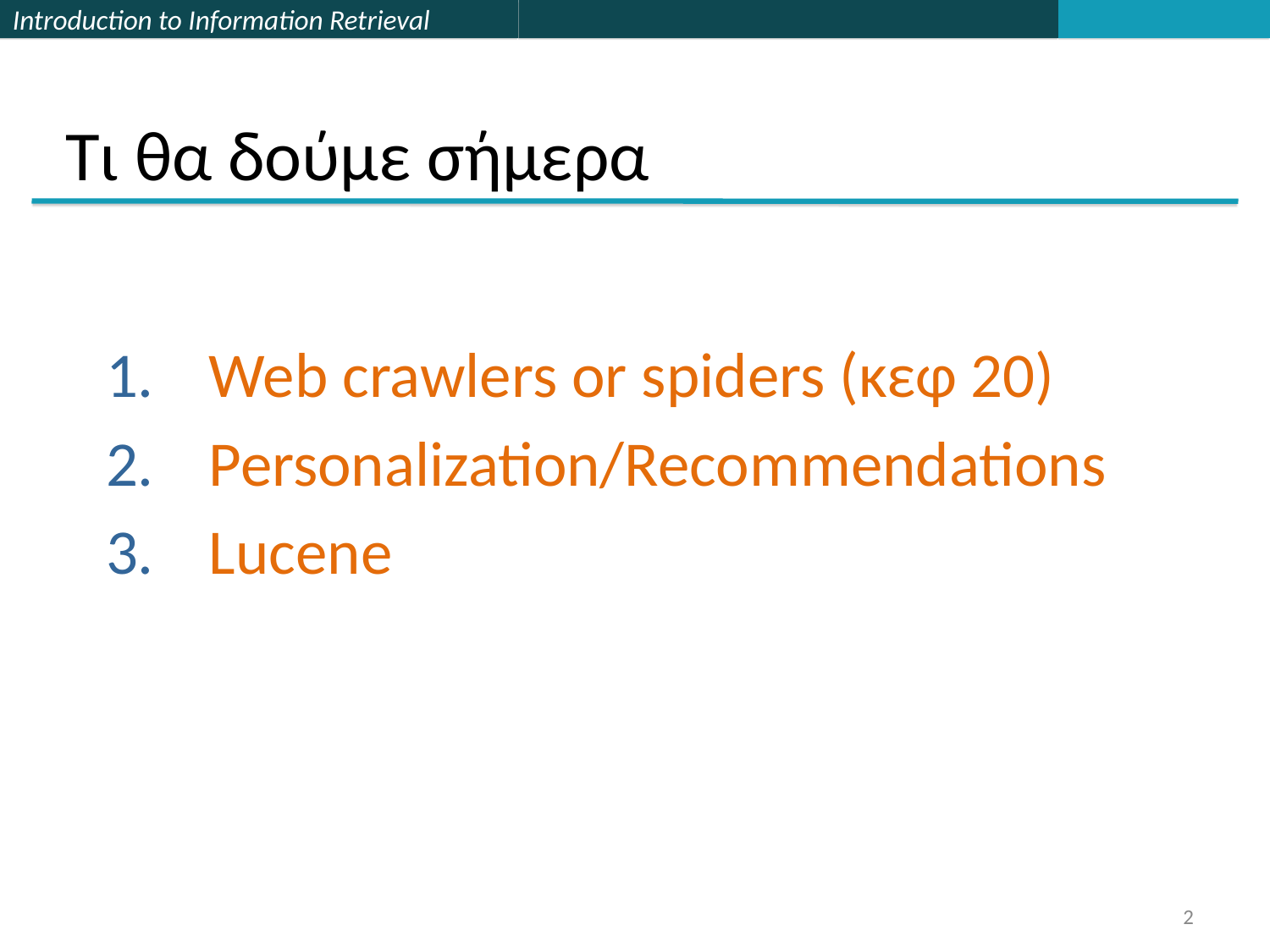

# Τι θα δούμε σήμερα
Web crawlers or spiders (κεφ 20)
Personalization/Recommendations
Lucene

2